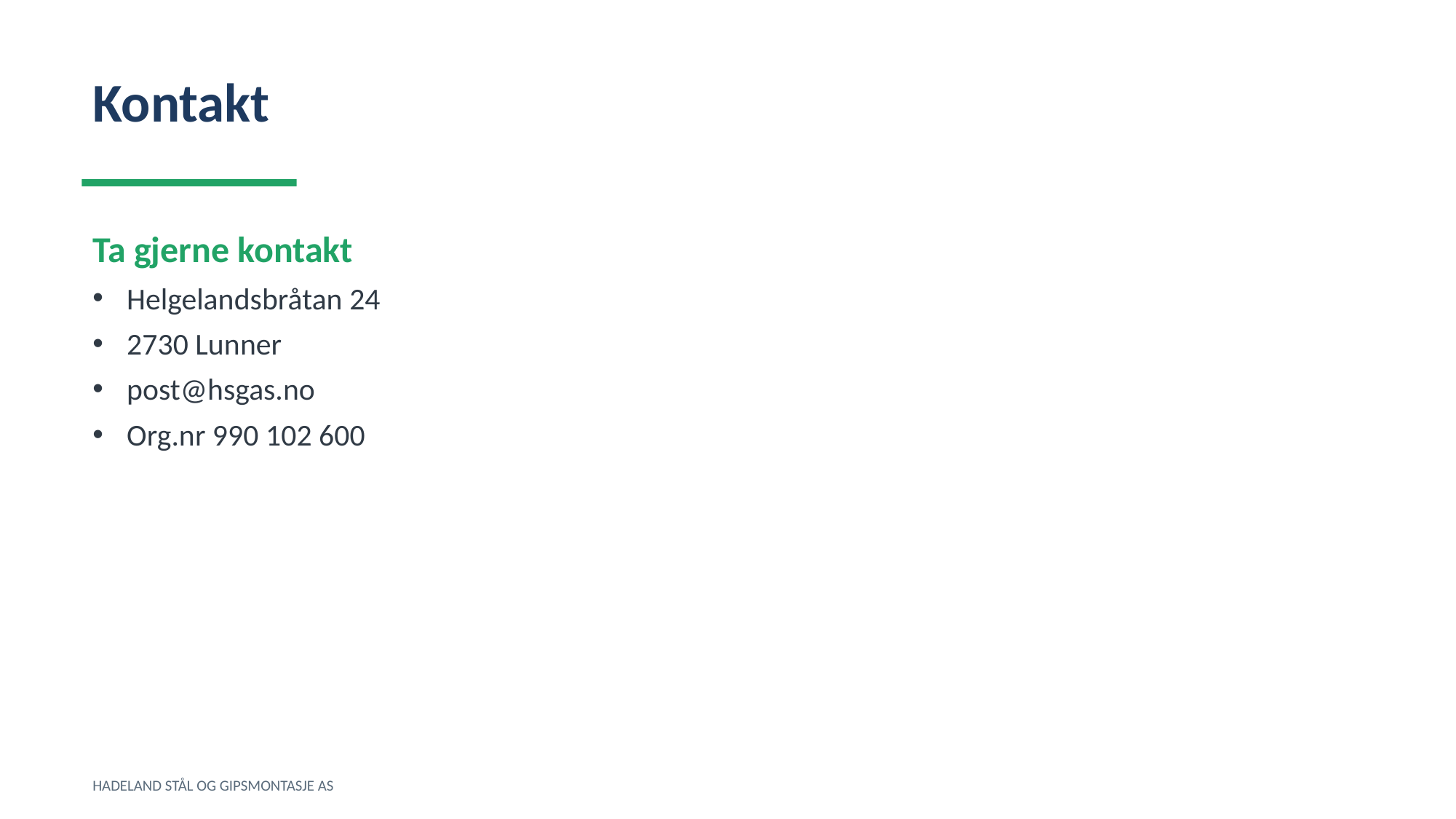

Kontakt

Ta gjerne kontakt
Helgelandsbråtan 24
2730 Lunner
post@hsgas.no
Org.nr 990 102 600
HADELAND STÅL OG GIPSMONTASJE AS